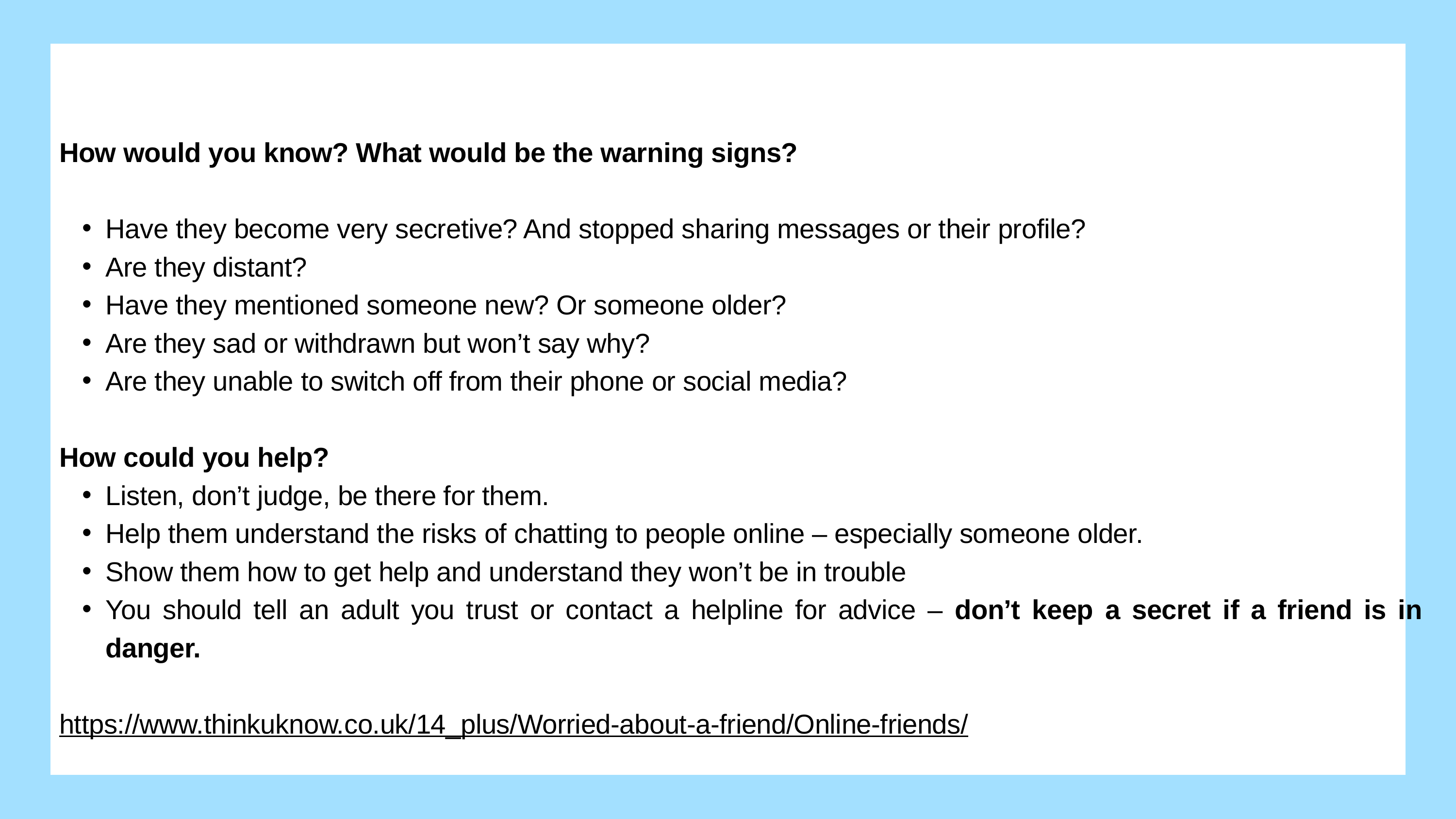

​
How would you know? What would be the warning signs? ​

Have they become very secretive? And stopped sharing messages or their profile?​
Are they distant?​
Have they mentioned someone new? Or someone older?​
Are they sad or withdrawn but won’t say why?​
Are they unable to switch off from their phone or social media?​
​
How could you help?​
Listen, don’t judge, be there for them.​
Help them understand the risks of chatting to people online – especially someone older.​
Show them how to get help and understand they won’t be in trouble​
You should tell an adult you trust or contact a helpline for advice – don’t keep a secret if a friend is in danger.​

https://www.thinkuknow.co.uk/14_plus/Worried-about-a-friend/Online-friends/ ​
​